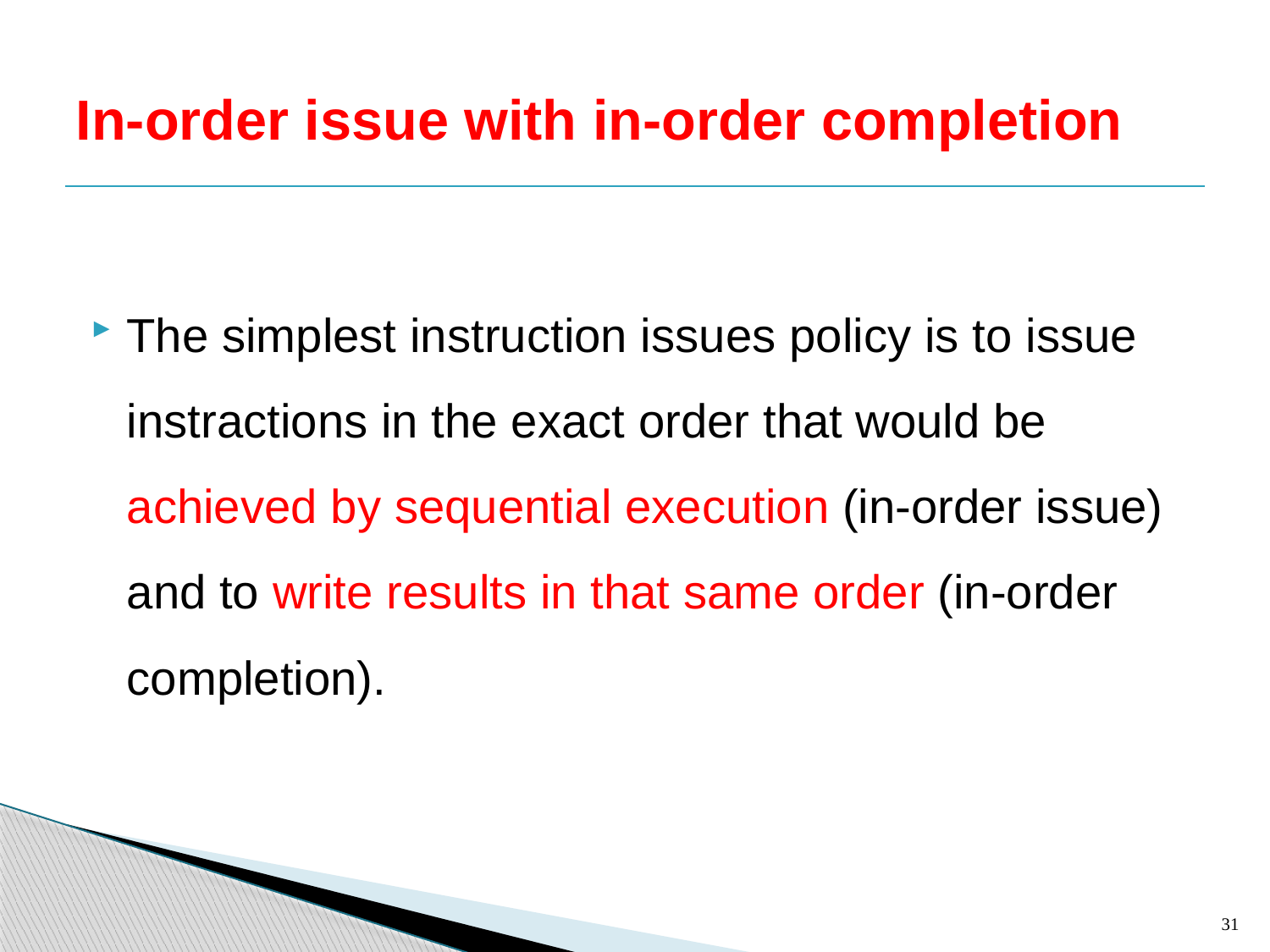

# In-order issue with in-order completion

The simplest instruction issues policy is to issue instractions in the exact order that would be achieved by sequential execution (in-order issue) and to write results in that same order (in-order completion).

31